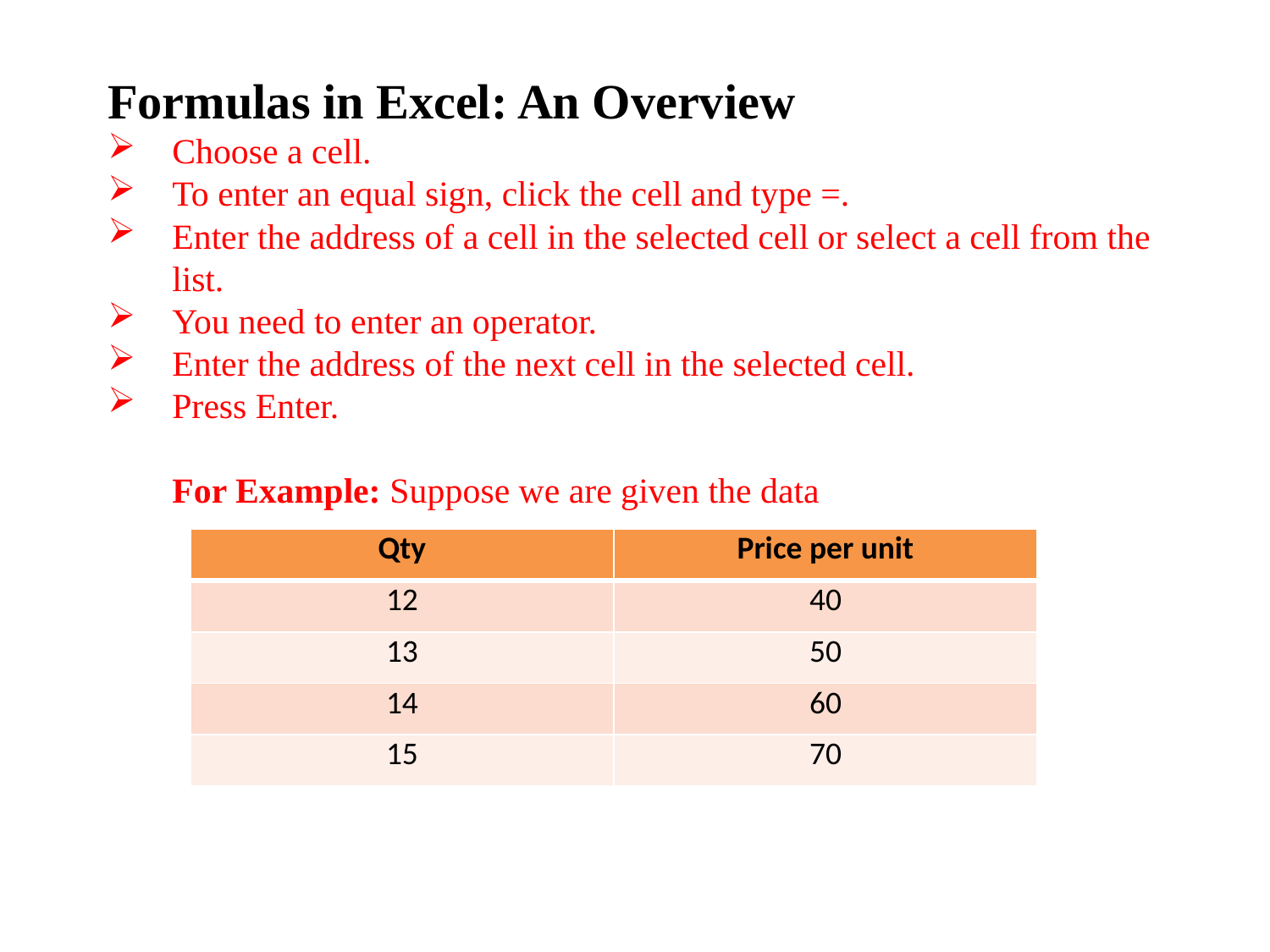

Formulas in Excel: An Overview
Choose a cell.
To enter an equal sign, click the cell and type =.
Enter the address of a cell in the selected cell or select a cell from the list.
You need to enter an operator.
Enter the address of the next cell in the selected cell.
Press Enter.

	For Example: Suppose we are given the data

| Qty | Price per unit |
| --- | --- |
| 12 | 40 |
| 13 | 50 |
| 14 | 60 |
| 15 | 70 |